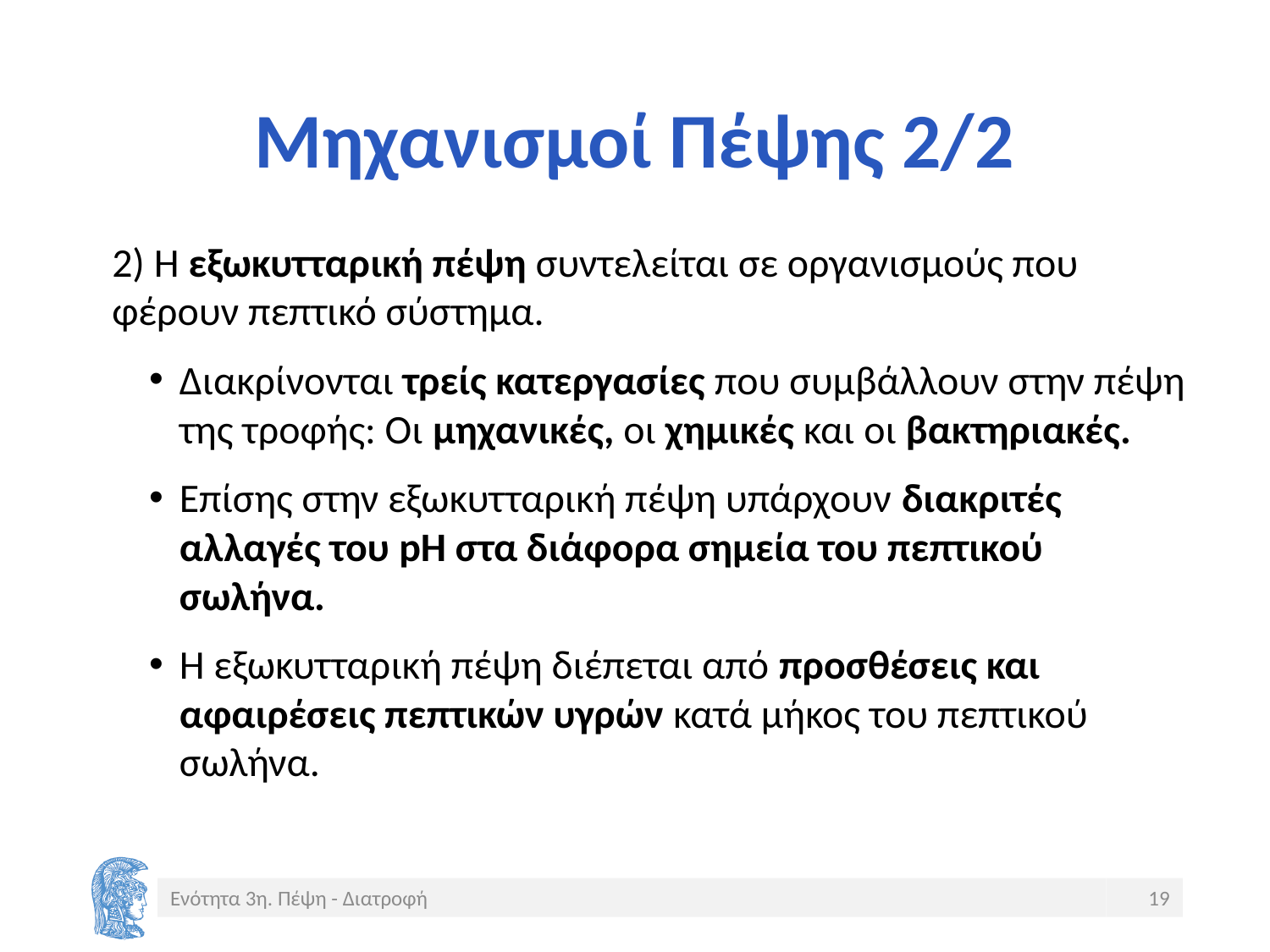

# Μηχανισμοί Πέψης 2/2
2) Η εξωκυτταρική πέψη συντελείται σε οργανισμούς που φέρουν πεπτικό σύστημα.
Διακρίνονται τρείς κατεργασίες που συμβάλλουν στην πέψη της τροφής: Οι μηχανικές, οι χημικές και οι βακτηριακές.
Επίσης στην εξωκυτταρική πέψη υπάρχουν διακριτές αλλαγές του pH στα διάφορα σημεία του πεπτικού σωλήνα.
Η εξωκυτταρική πέψη διέπεται από προσθέσεις και αφαιρέσεις πεπτικών υγρών κατά μήκος του πεπτικού σωλήνα.
Ενότητα 3η. Πέψη - Διατροφή
19